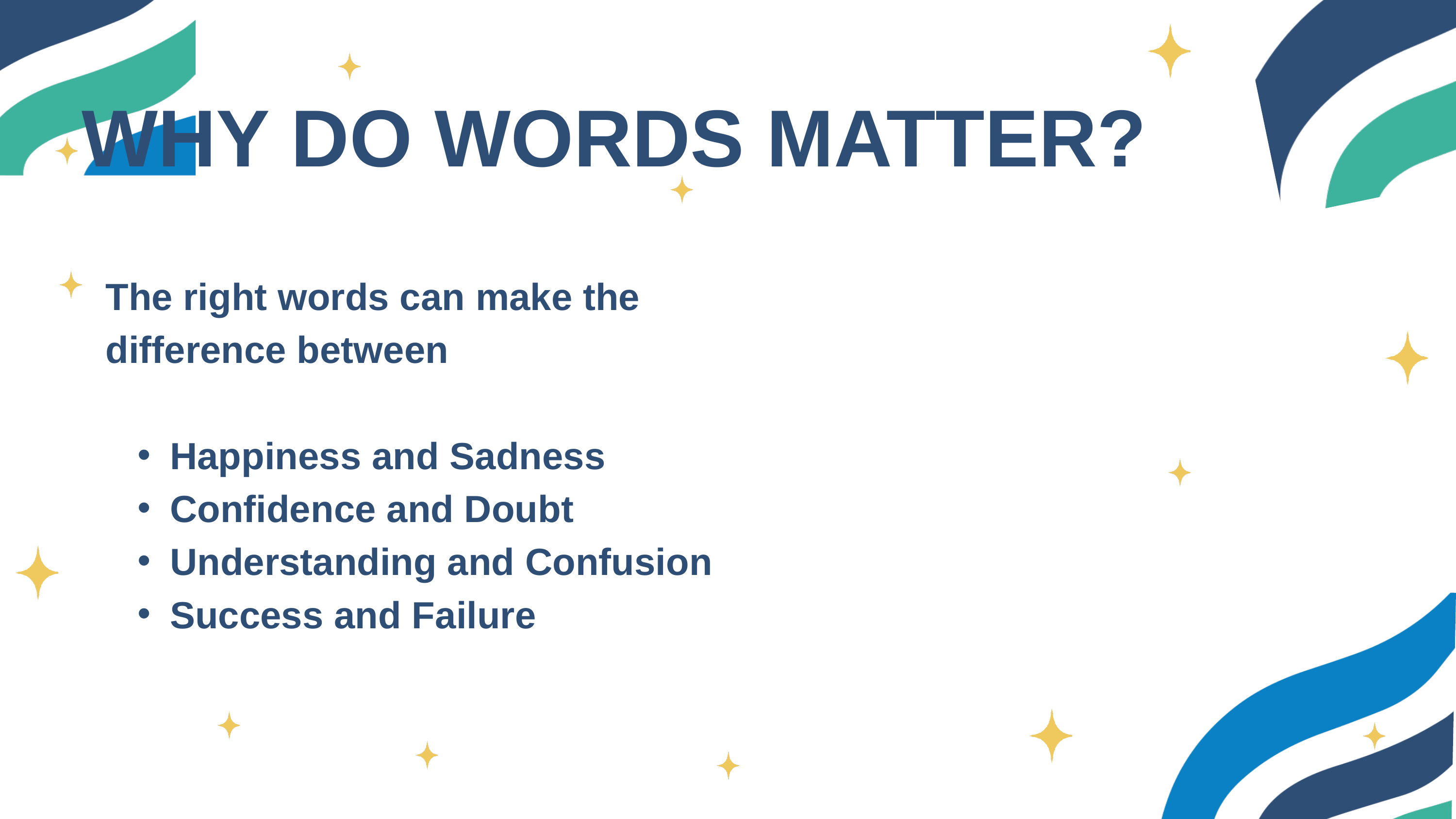

WHY DO WORDS MATTER?

The right words can make the difference between

Happiness and Sadness
Confidence and Doubt
Understanding and Confusion
Success and Failure